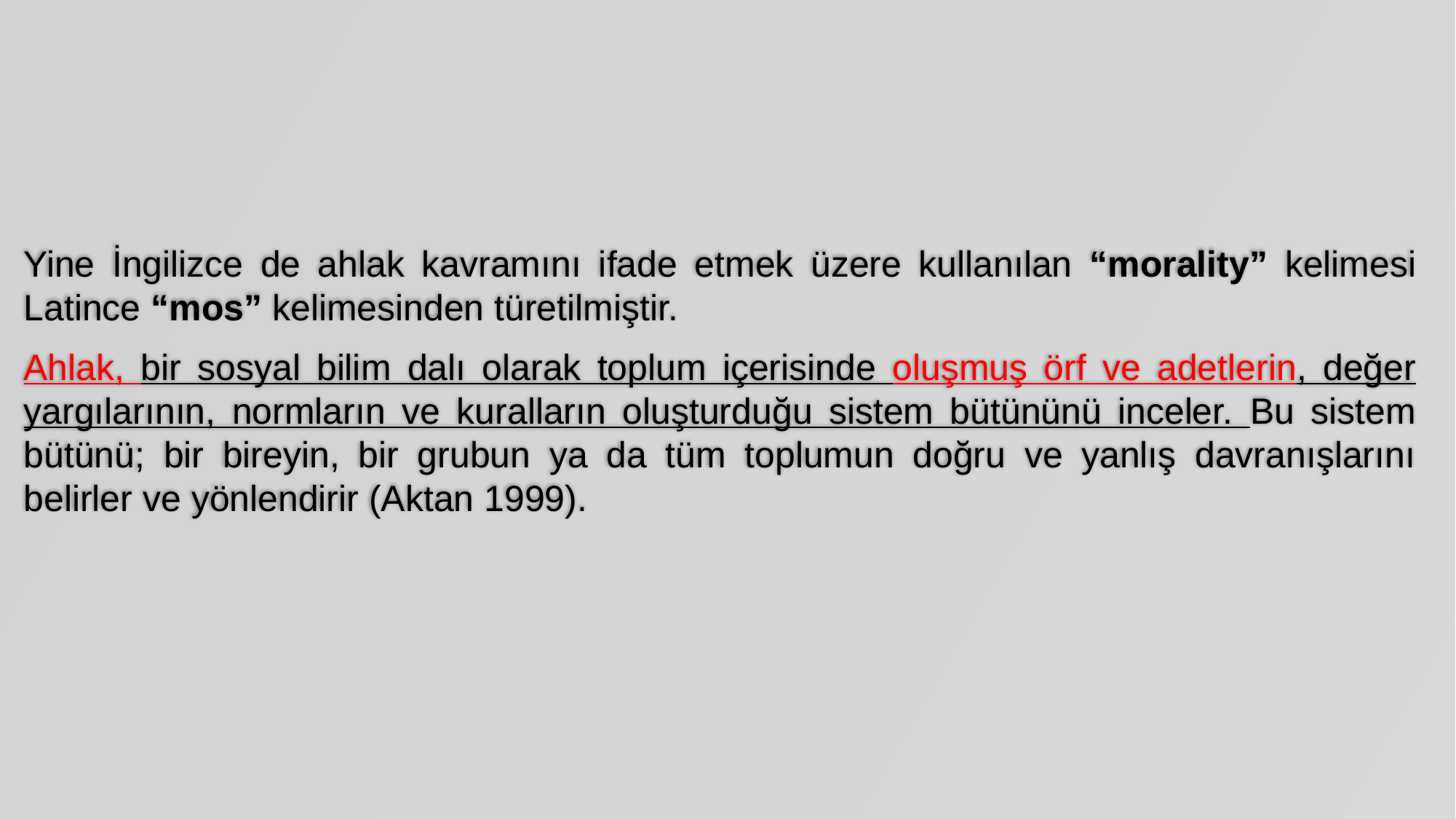

Yine İngilizce de ahlak kavramını ifade etmek üzere kullanılan “morality” kelimesi Latince “mos” kelimesinden türetilmiştir.
Ahlak, bir sosyal bilim dalı olarak toplum içerisinde oluşmuş örf ve adetlerin, değer yargılarının, normların ve kuralların oluşturduğu sistem bütününü inceler. Bu sistem bütünü; bir bireyin, bir grubun ya da tüm toplumun doğru ve yanlış davranışlarını belirler ve yönlendirir (Aktan 1999).